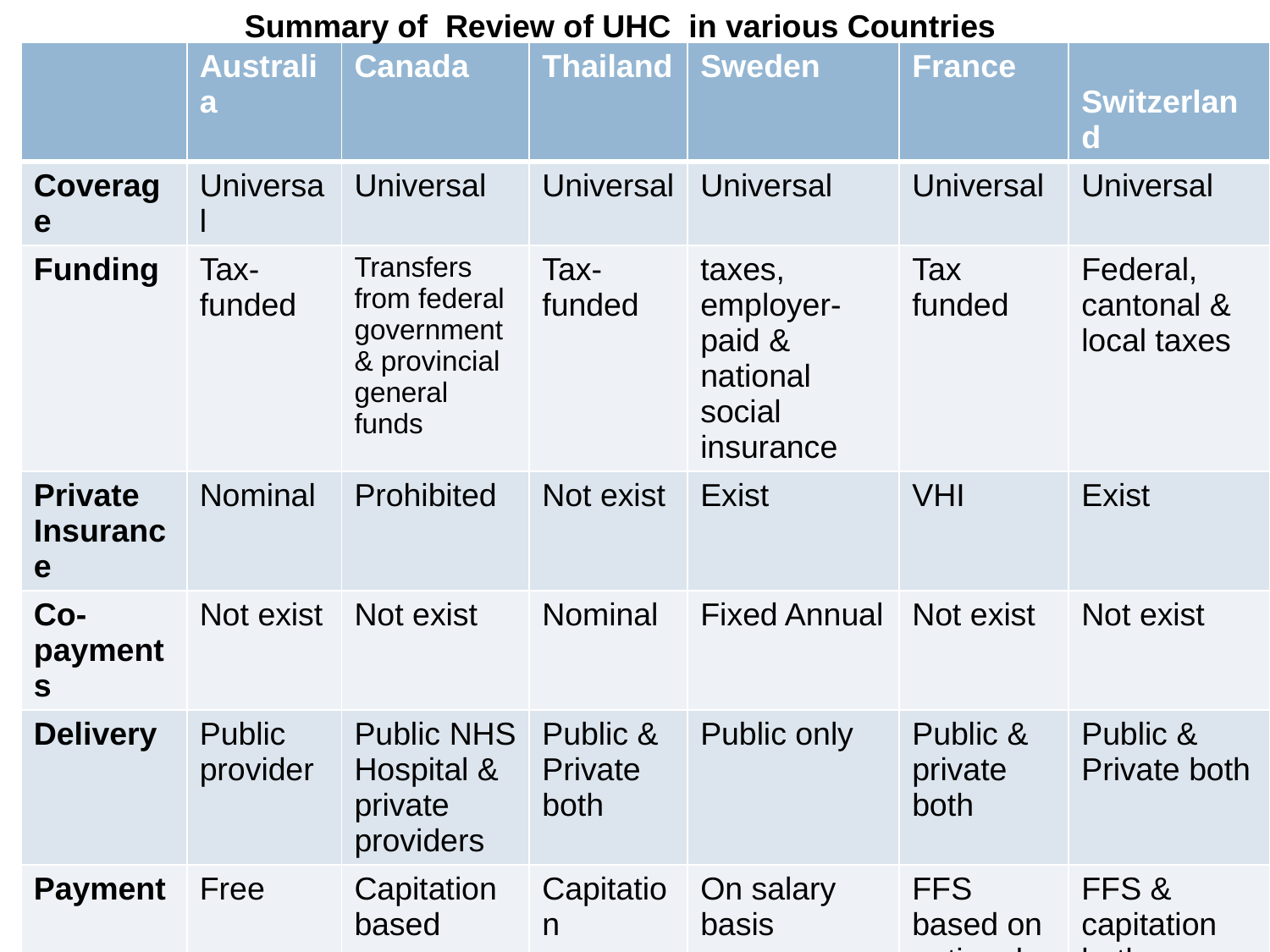

Summary of  Review of UHC  in various Countries
|  | Australia | Canada | Thailand | Sweden | France | Switzerland |
| --- | --- | --- | --- | --- | --- | --- |
| Coverage | Universal | Universal | Universal | Universal | Universal | Universal |
| Funding | Tax-funded | Transfers from federal government & provincial general funds | Tax-funded | taxes, employer-paid & national social insurance | Tax funded | Federal, cantonal & local taxes |
| Private Insurance | Nominal | Prohibited | Not exist | Exist | VHI | Exist |
| Co-payments | Not exist | Not exist | Nominal | Fixed Annual | Not exist | Not exist |
| Delivery | Public provider | Public NHS Hospital & private providers | Public & Private both | Public only | Public & private both | Public & Private both |
| Payment | Free | Capitation based | Capitation | On salary basis | FFS based on national fee | FFS & capitation both |